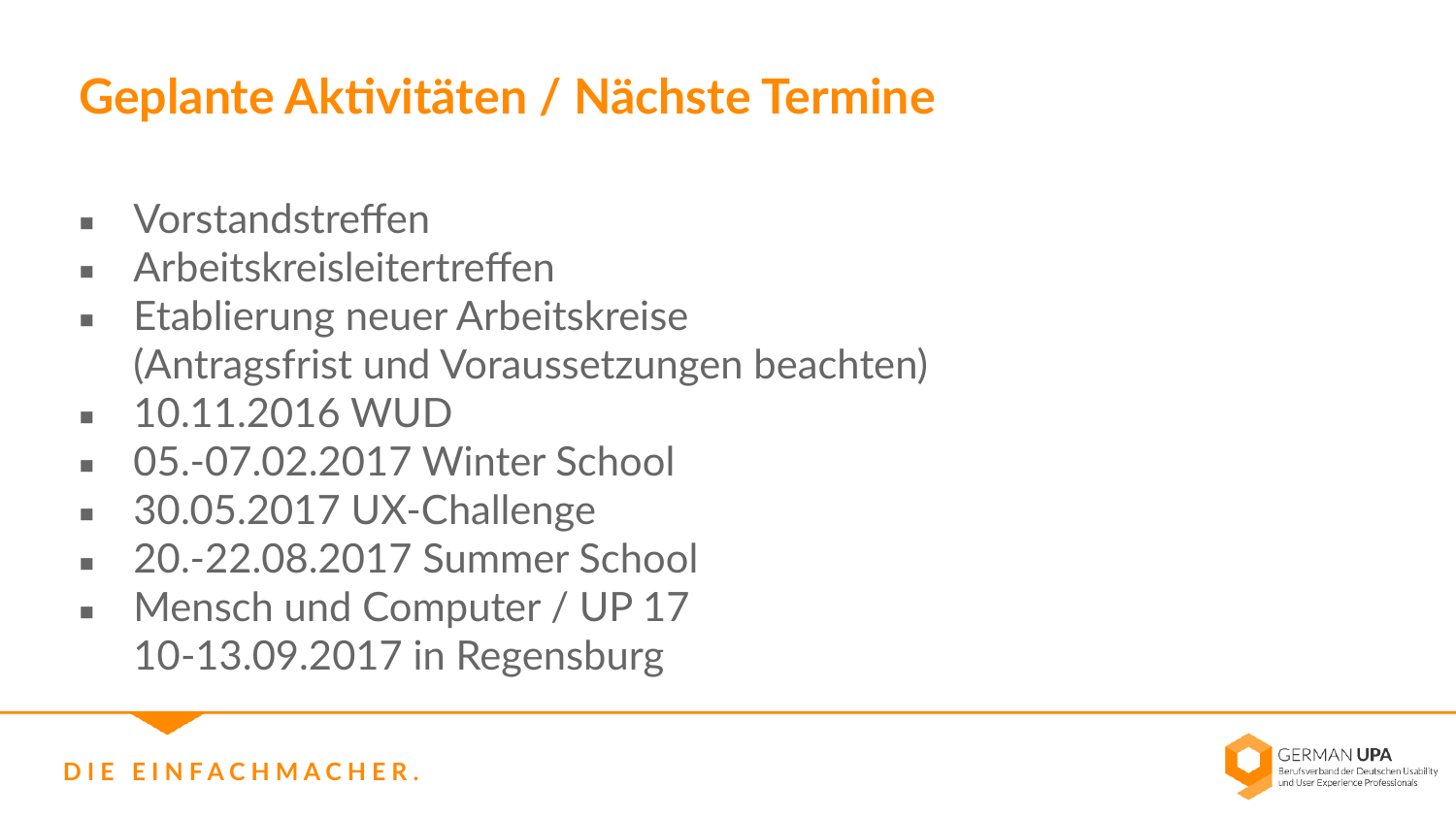

Geplante Aktivitäten / Nächste Termine
Vorstandstreffen
Arbeitskreisleitertreffen
Etablierung neuer Arbeitskreise
(Antragsfrist und Voraussetzungen beachten)
10.11.2016 WUD
05.-07.02.2017 Winter School
30.05.2017 UX-Challenge
20.-22.08.2017 Summer School
Mensch und Computer / UP 17
10-13.09.2017 in Regensburg